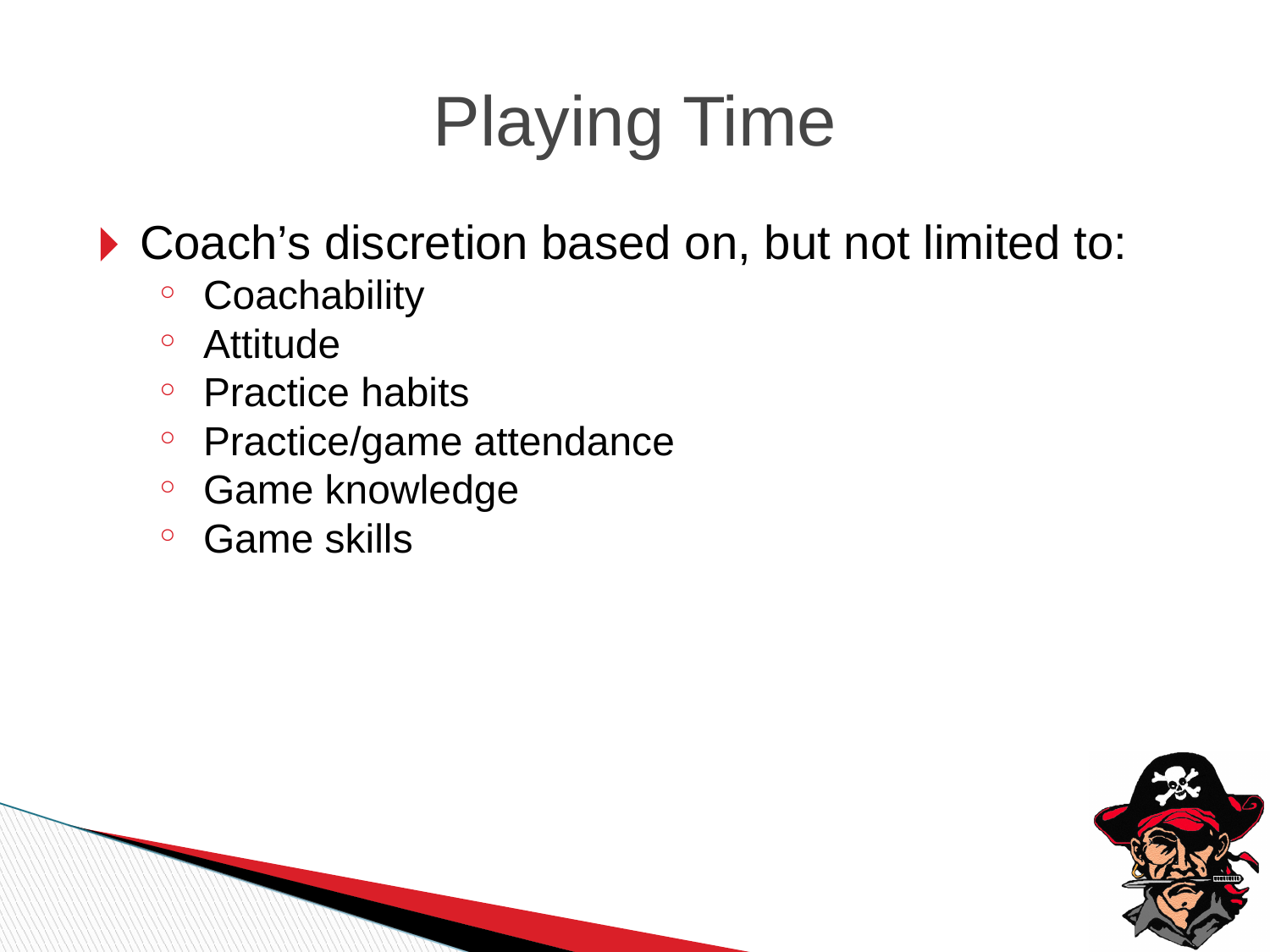

Playing Time
Coach’s discretion based on, but not limited to:
Coachability
Attitude
Practice habits
Practice/game attendance
Game knowledge
Game skills